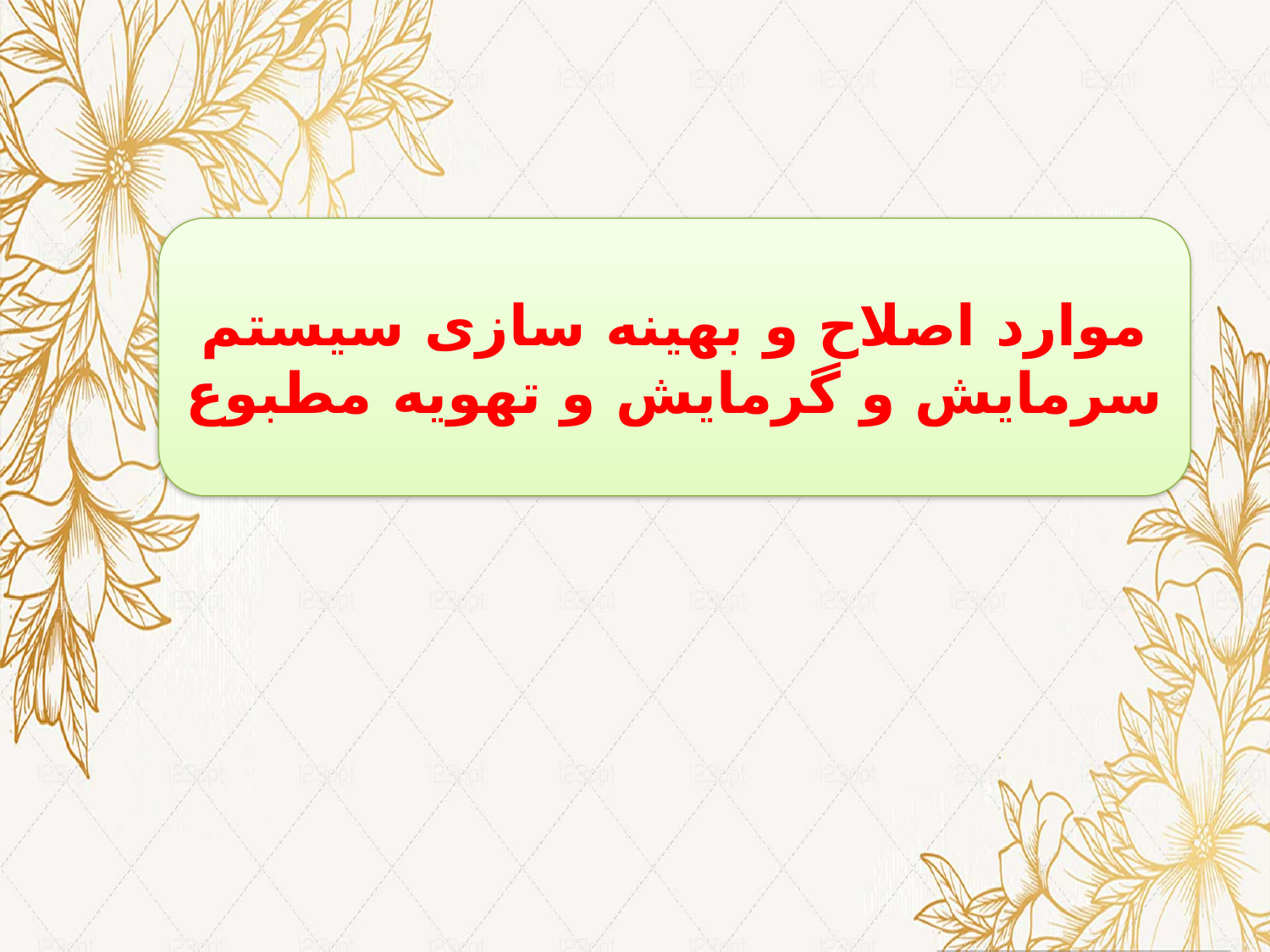

موارد اصلاح و بهینه سازی سیستم سرمایش و گرمایش و تهویه مطبوع